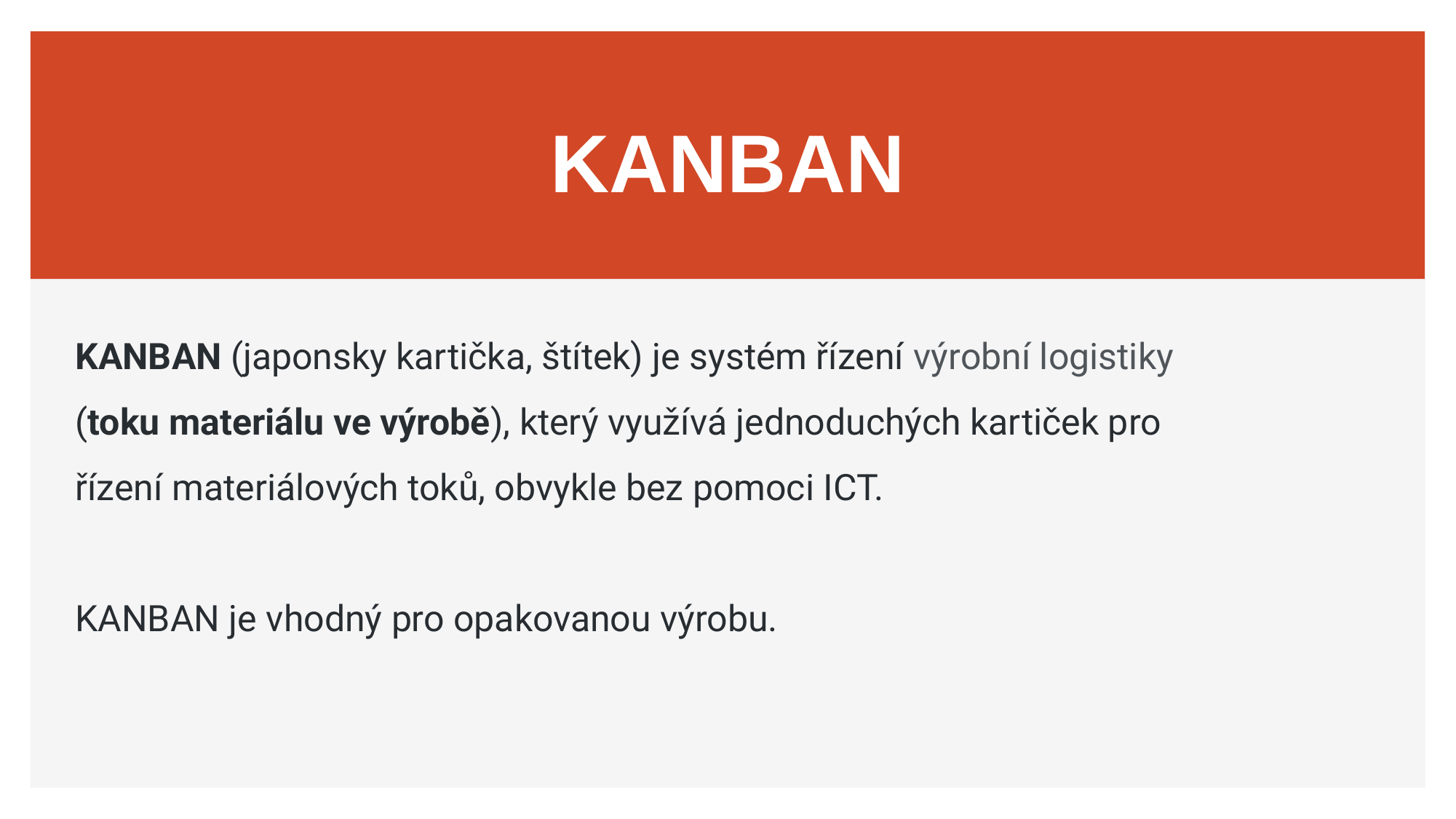

# KANBAN
KANBAN (japonsky kartička, štítek) je systém řízení výrobní logistiky
(toku materiálu ve výrobě), který využívá jednoduchých kartiček pro
řízení materiálových toků, obvykle bez pomoci ICT.
KANBAN je vhodný pro opakovanou výrobu.